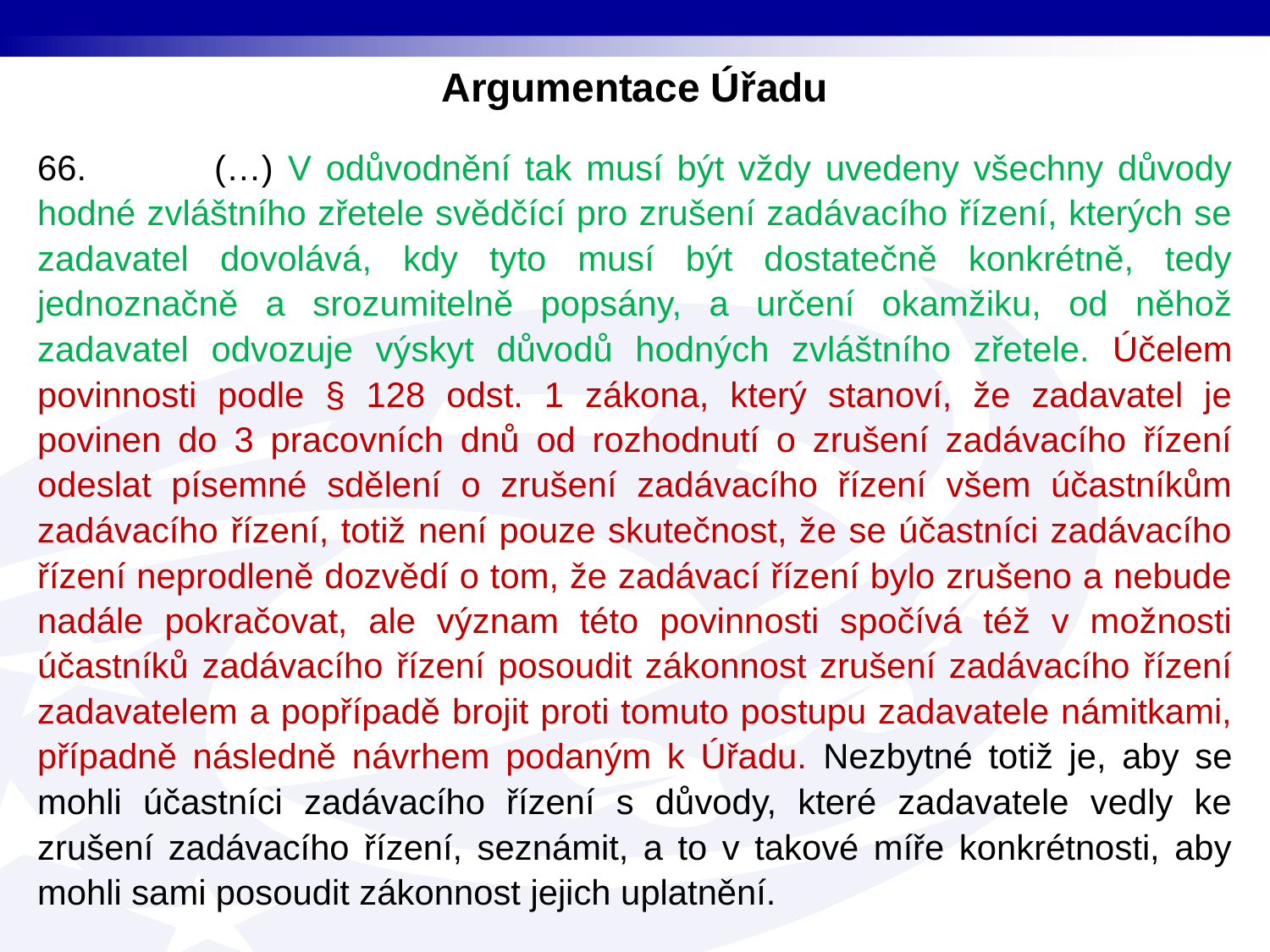

Argumentace Úřadu
66.         (…) V odůvodnění tak musí být vždy uvedeny všechny důvody hodné zvláštního zřetele svědčící pro zrušení zadávacího řízení, kterých se zadavatel dovolává, kdy tyto musí být dostatečně konkrétně, tedy jednoznačně a srozumitelně popsány, a určení okamžiku, od něhož zadavatel odvozuje výskyt důvodů hodných zvláštního zřetele. Účelem povinnosti podle § 128 odst. 1 zákona, který stanoví, že zadavatel je povinen do 3 pracovních dnů od rozhodnutí o zrušení zadávacího řízení odeslat písemné sdělení o zrušení zadávacího řízení všem účastníkům zadávacího řízení, totiž není pouze skutečnost, že se účastníci zadávacího řízení neprodleně dozvědí o tom, že zadávací řízení bylo zrušeno a nebude nadále pokračovat, ale význam této povinnosti spočívá též v možnosti účastníků zadávacího řízení posoudit zákonnost zrušení zadávacího řízení zadavatelem a popřípadě brojit proti tomuto postupu zadavatele námitkami, případně následně návrhem podaným k Úřadu. Nezbytné totiž je, aby se mohli účastníci zadávacího řízení s důvody, které zadavatele vedly ke zrušení zadávacího řízení, seznámit, a to v takové míře konkrétnosti, aby mohli sami posoudit zákonnost jejich uplatnění.